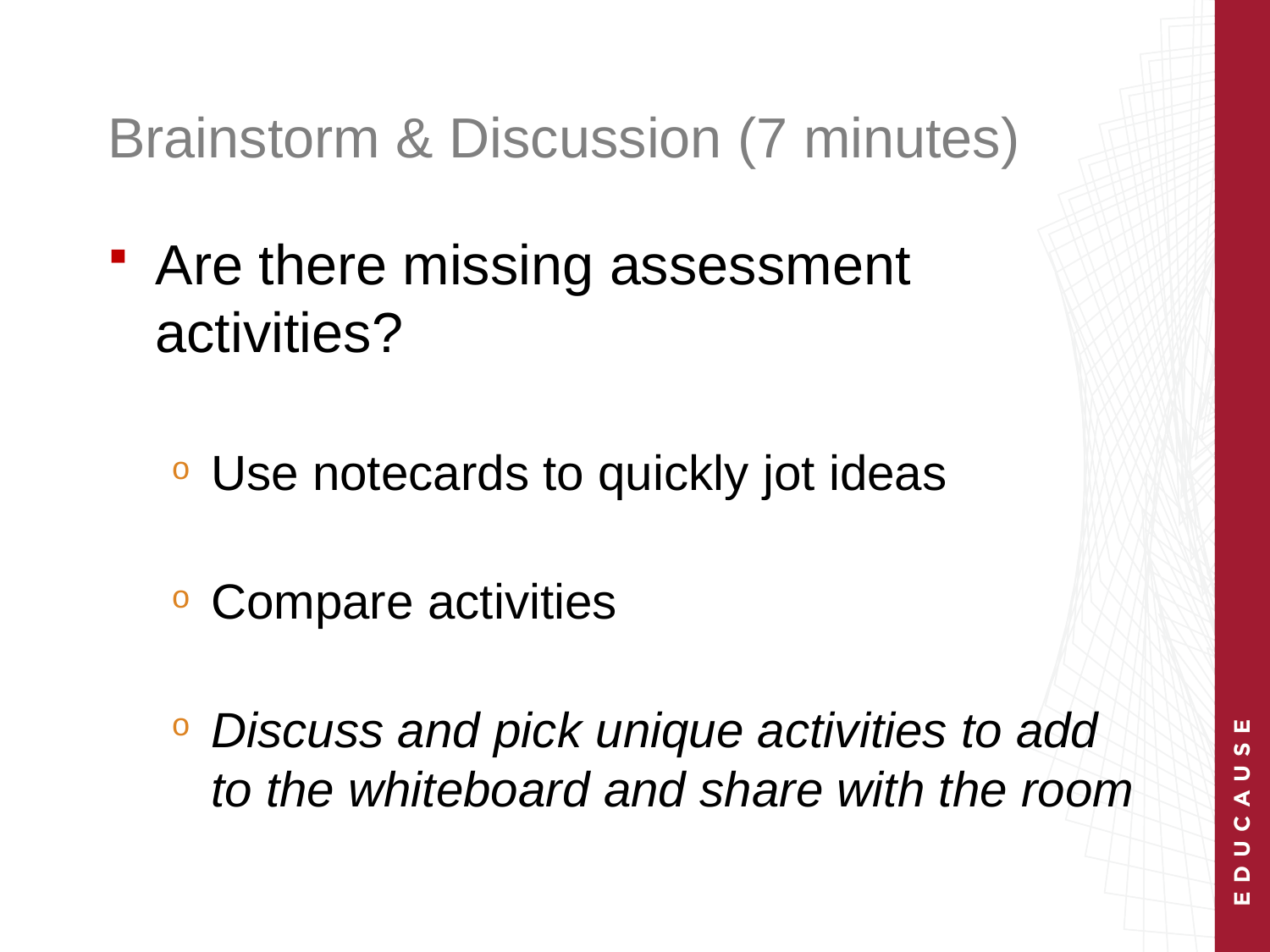

# Brainstorm & Discussion (7 minutes)
Are there missing assessment activities?
Use notecards to quickly jot ideas
Compare activities
Discuss and pick unique activities to add to the whiteboard and share with the room